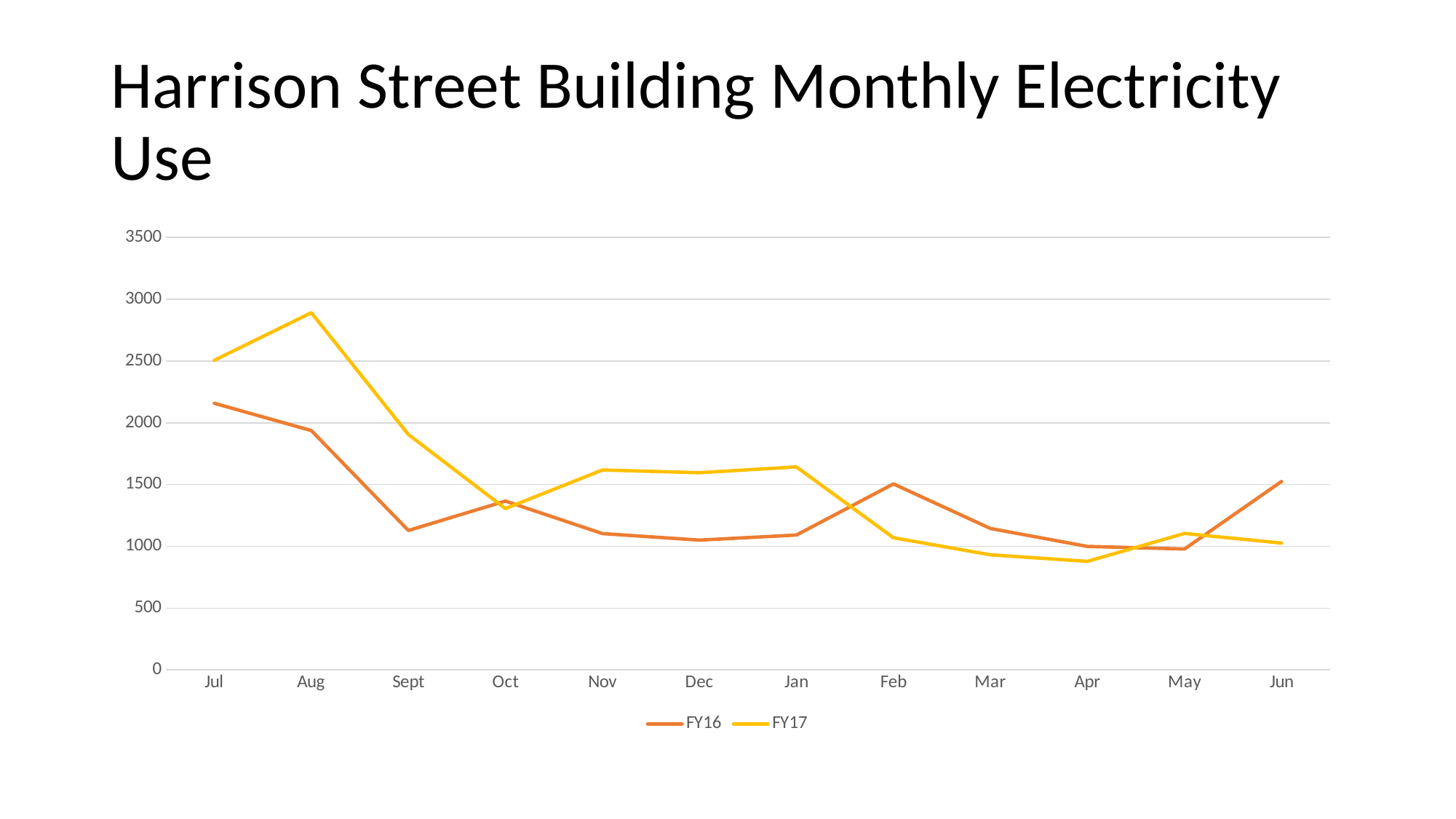

# Harrison Street Building Monthly Electricity Use

### Chart

| Category | FY16 | FY17 |
|---|---|---|
| Jul | 2158.0 | 2506.0 |
| Aug | 1937.0 | 2891.0 |
| Sept | 1128.0 | 1905.0 |
| Oct | 1366.0 | 1305.0 |
| Nov | 1103.0 | 1618.0 |
| Dec | 1050.0 | 1596.0 |
| Jan | 1091.0 | 1643.0 |
| Feb | 1505.0 | 1069.0 |
| Mar | 1144.0 | 931.0 |
| Apr | 999.0 | 878.0 |
| May | 978.0 | 1104.0 |
| Jun | 1525.0 | 1026.0 |